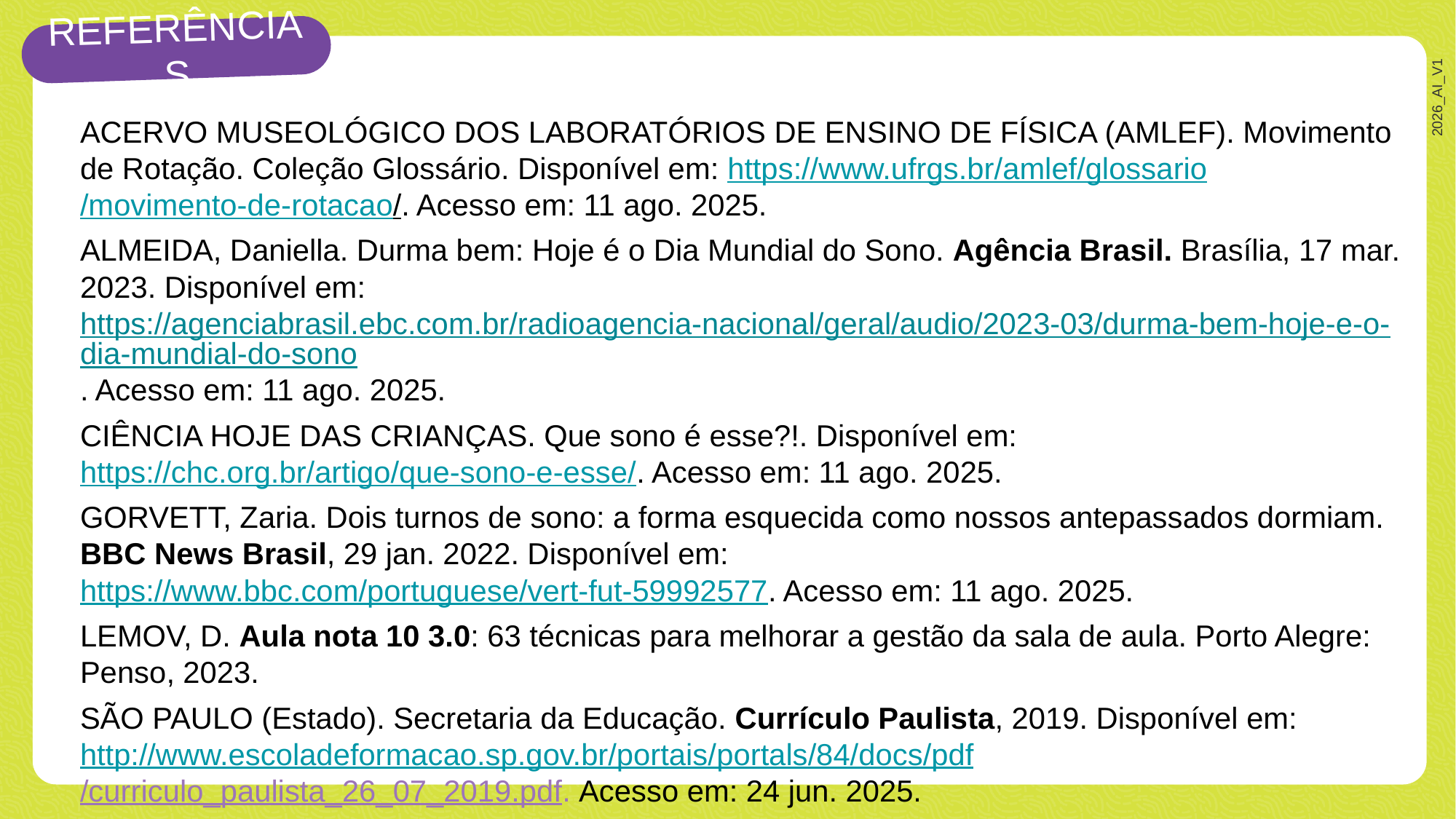

ACERVO MUSEOLÓGICO DOS LABORATÓRIOS DE ENSINO DE FÍSICA (AMLEF). Movimento de Rotação. Coleção Glossário. Disponível em: https://www.ufrgs.br/amlef/glossario/movimento-de-rotacao/. Acesso em: 11 ago. 2025.
ALMEIDA, Daniella. Durma bem: Hoje é o Dia Mundial do Sono. Agência Brasil. Brasília, 17 mar. 2023. Disponível em: https://agenciabrasil.ebc.com.br/radioagencia-nacional/geral/audio/2023-03/durma-bem-hoje-e-o-dia-mundial-do-sono. Acesso em: 11 ago. 2025.
CIÊNCIA HOJE DAS CRIANÇAS. Que sono é esse?!. Disponível em: https://chc.org.br/artigo/que-sono-e-esse/. Acesso em: 11 ago. 2025.
GORVETT, Zaria. Dois turnos de sono: a forma esquecida como nossos antepassados dormiam. BBC News Brasil, 29 jan. 2022. Disponível em: https://www.bbc.com/portuguese/vert-fut-59992577. Acesso em: 11 ago. 2025.
LEMOV, D. Aula nota 10 3.0: 63 técnicas para melhorar a gestão da sala de aula. Porto Alegre: Penso, 2023.
SÃO PAULO (Estado). Secretaria da Educação. Currículo Paulista, 2019. Disponível em: http://www.escoladeformacao.sp.gov.br/portais/portals/84/docs/pdf/curriculo_paulista_26_07_2019.pdf. Acesso em: 24 jun. 2025.